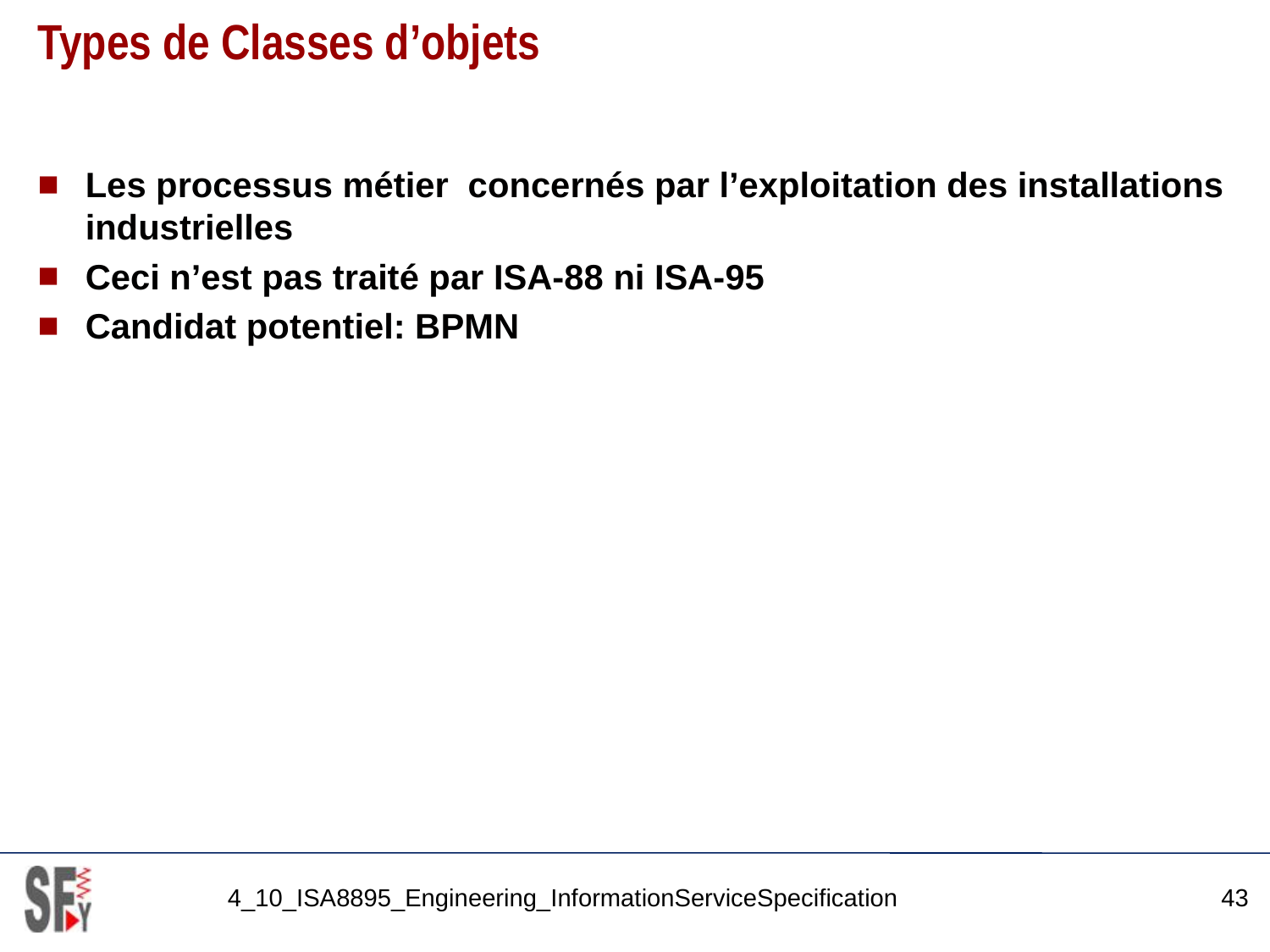

# Types de Classes d’objets
Les processus métier  concernés par l’exploitation des installations industrielles
Ceci n’est pas traité par ISA-88 ni ISA-95
Candidat potentiel: BPMN
4_10_ISA8895_Engineering_InformationServiceSpecification
43